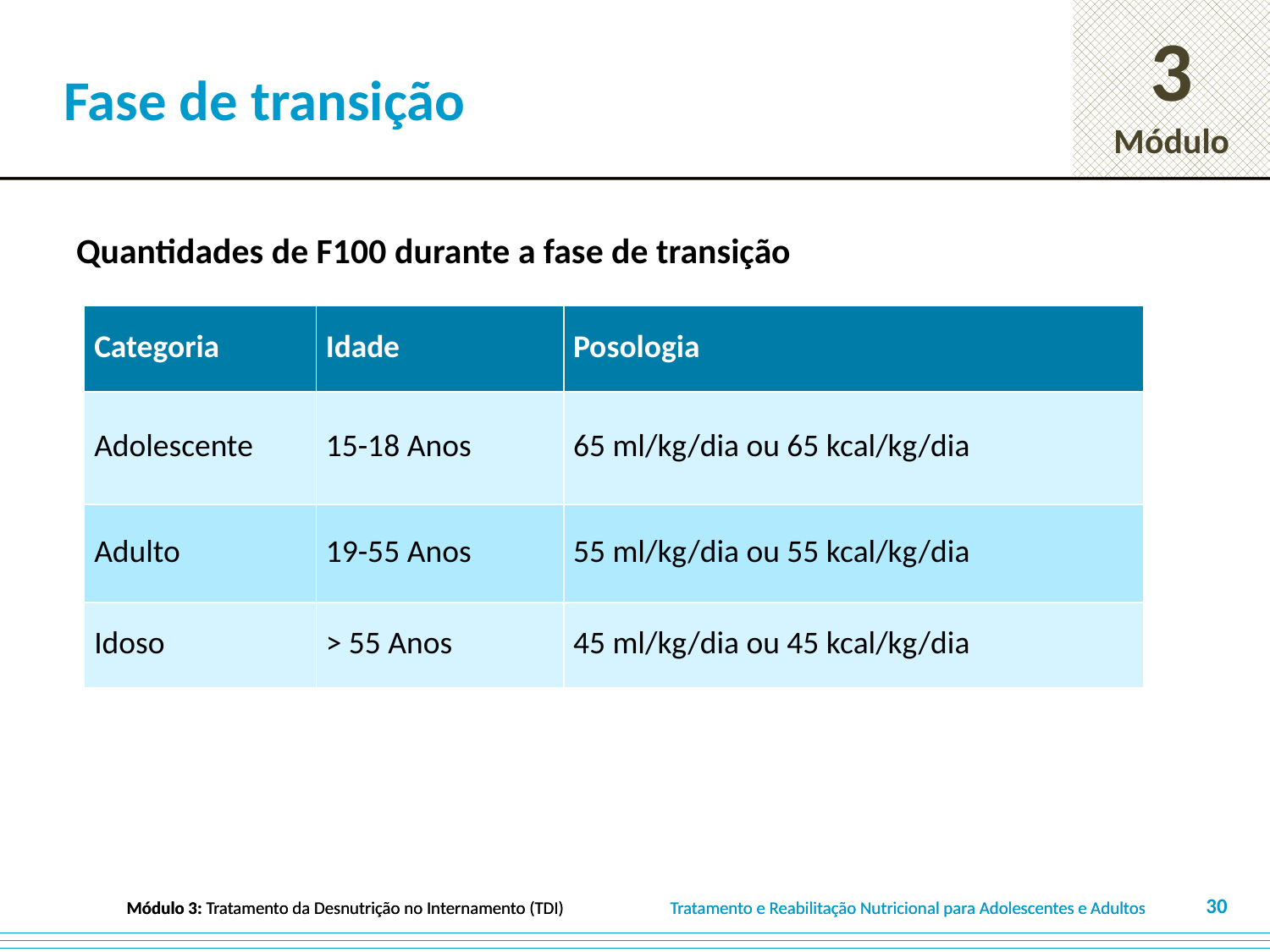

# Fase de transição

Quantidades de F100 durante a fase de transição
| Categoria | Idade | Posologia |
| --- | --- | --- |
| Adolescente | 15-18 Anos | 65 ml/kg/dia ou 65 kcal/kg/dia |
| Adulto | 19-55 Anos | 55 ml/kg/dia ou 55 kcal/kg/dia |
| Idoso | > 55 Anos | 45 ml/kg/dia ou 45 kcal/kg/dia |
30
Módulo 3: Tratamento da Desnutrição no Internamento (TDI)
Tratamento e Reabilitação Nutricional para Adolescentes e Adultos